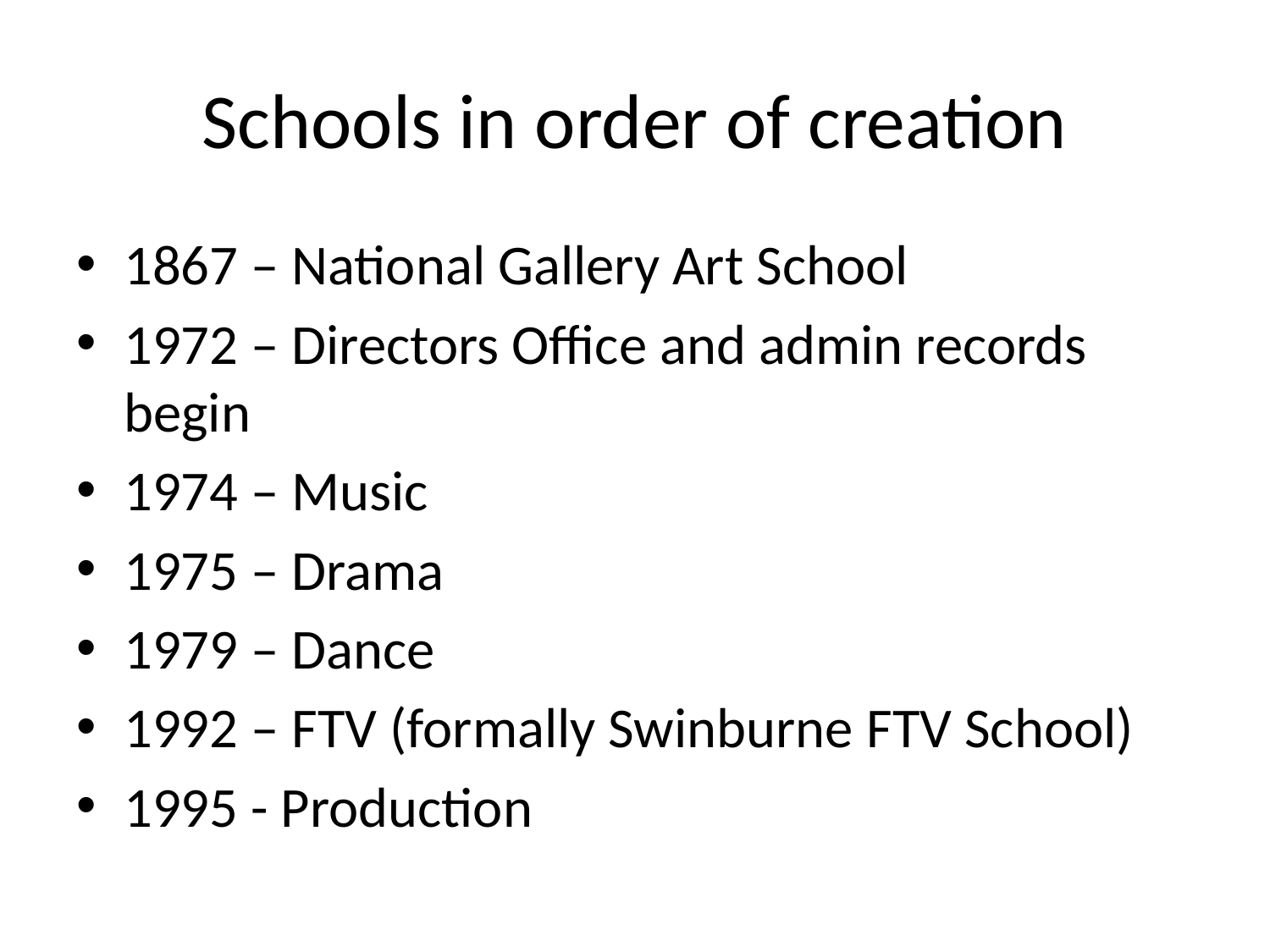

# Schools in order of creation
1867 – National Gallery Art School
1972 – Directors Office and admin records begin
1974 – Music
1975 – Drama
1979 – Dance
1992 – FTV (formally Swinburne FTV School)
1995 - Production